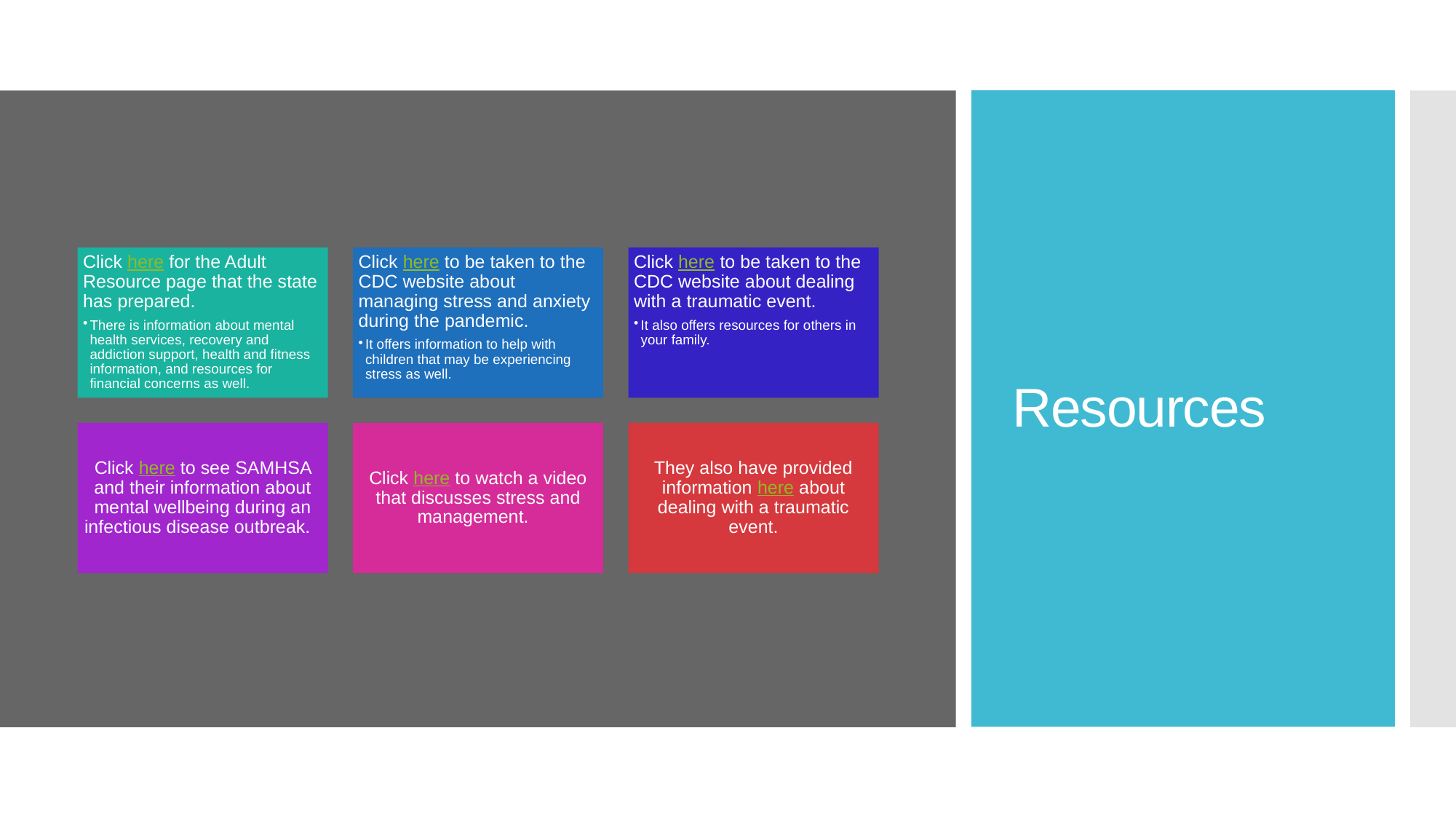

# Resources
Click here for the Adult Resource page that the state has prepared.
There is information about mental health services, recovery and addiction support, health and fitness information, and resources for financial concerns as well.
Click here to be taken to the CDC website about managing stress and anxiety during the pandemic.
It offers information to help with children that may be experiencing stress as well.
Click here to be taken to the CDC website about dealing with a traumatic event.
It also offers resources for others in your family.
Click here to see SAMHSA and their information about mental wellbeing during an infectious disease outbreak.
Click here to watch a video that discusses stress and management.
They also have provided information here about dealing with a traumatic event.